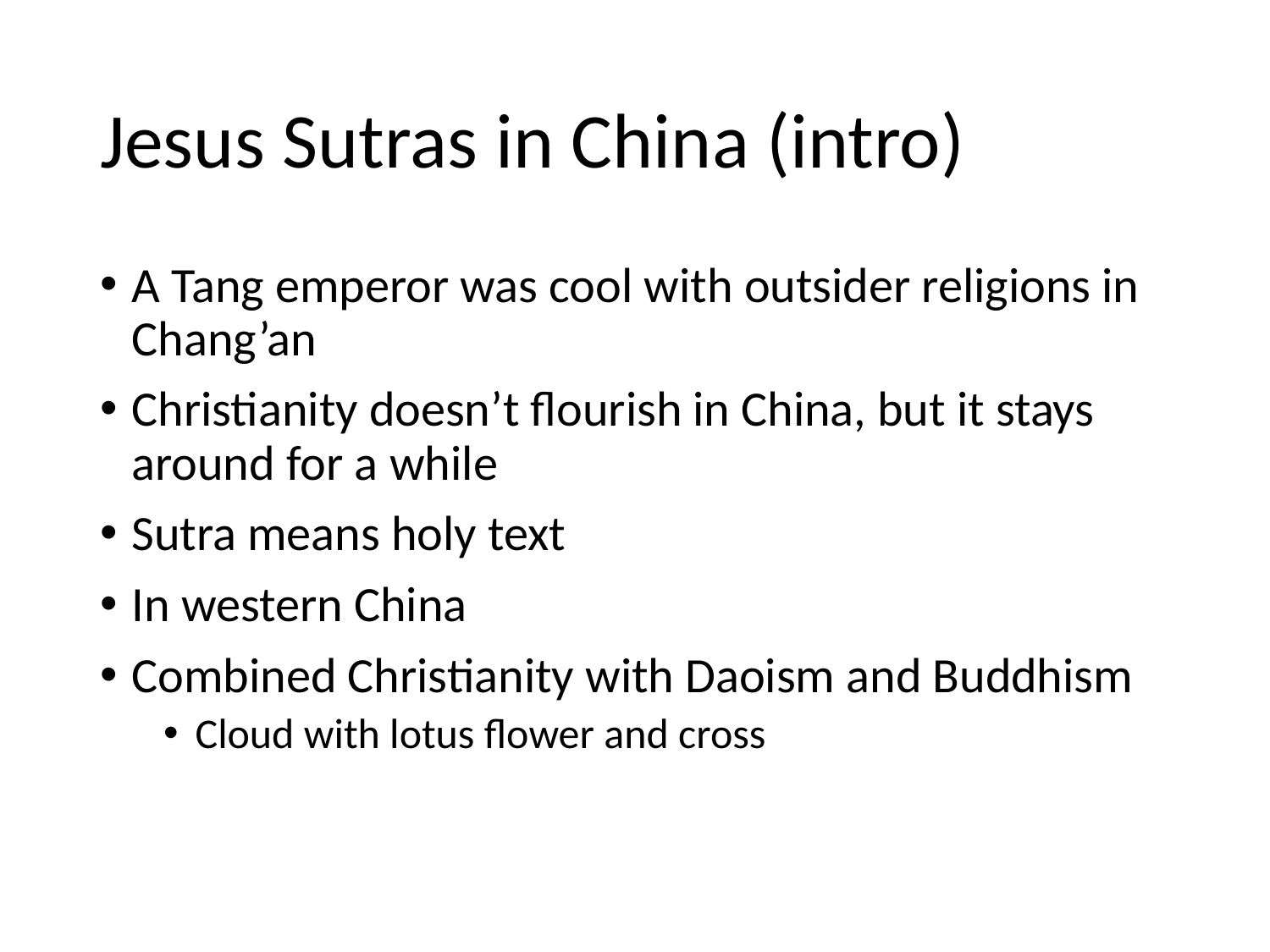

# Jesus Sutras in China (intro)
A Tang emperor was cool with outsider religions in Chang’an
Christianity doesn’t flourish in China, but it stays around for a while
Sutra means holy text
In western China
Combined Christianity with Daoism and Buddhism
Cloud with lotus flower and cross